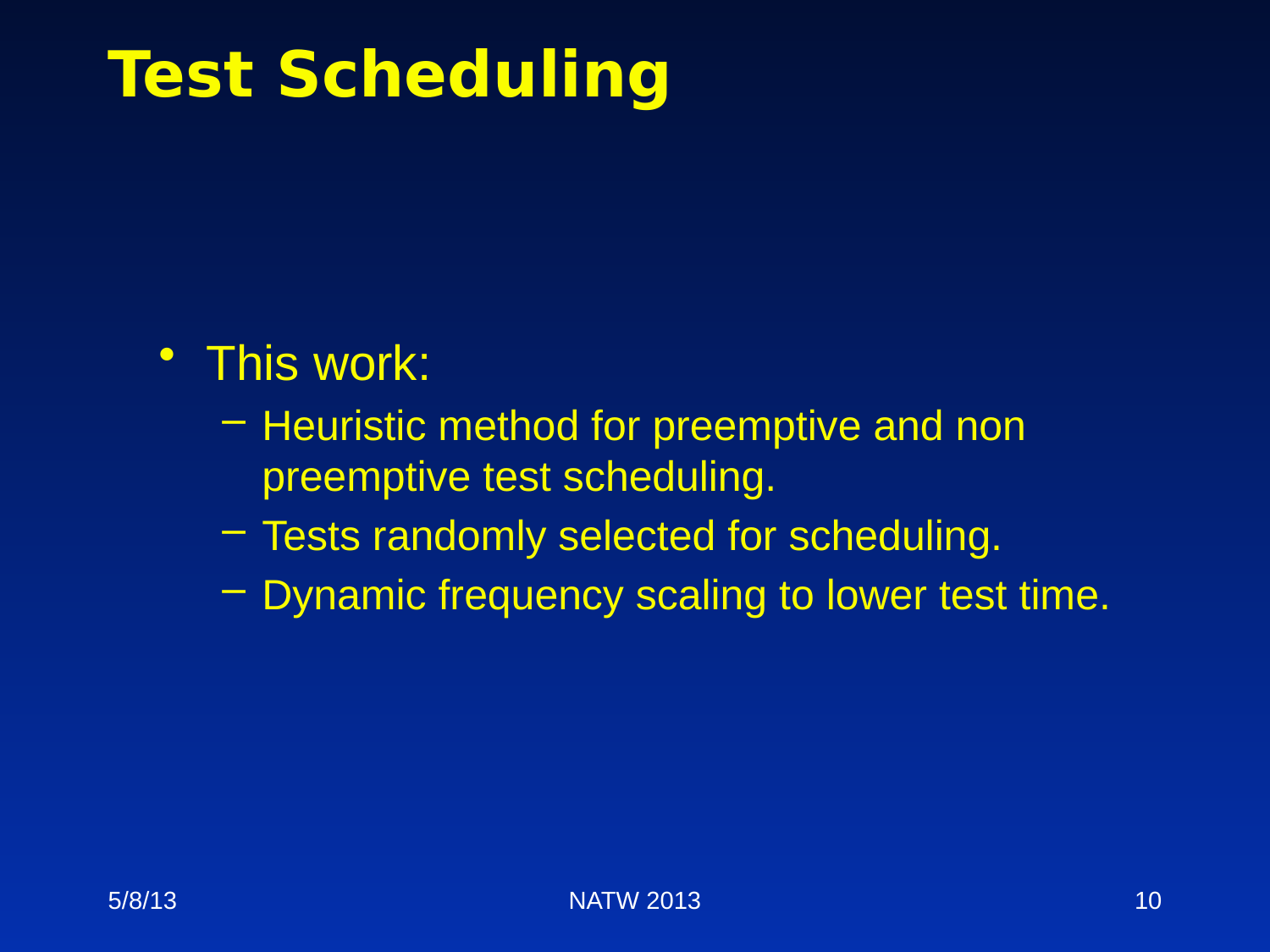

# Test Scheduling
This work:
Heuristic method for preemptive and non preemptive test scheduling.
Tests randomly selected for scheduling.
Dynamic frequency scaling to lower test time.

5/8/13
NATW 2013
10